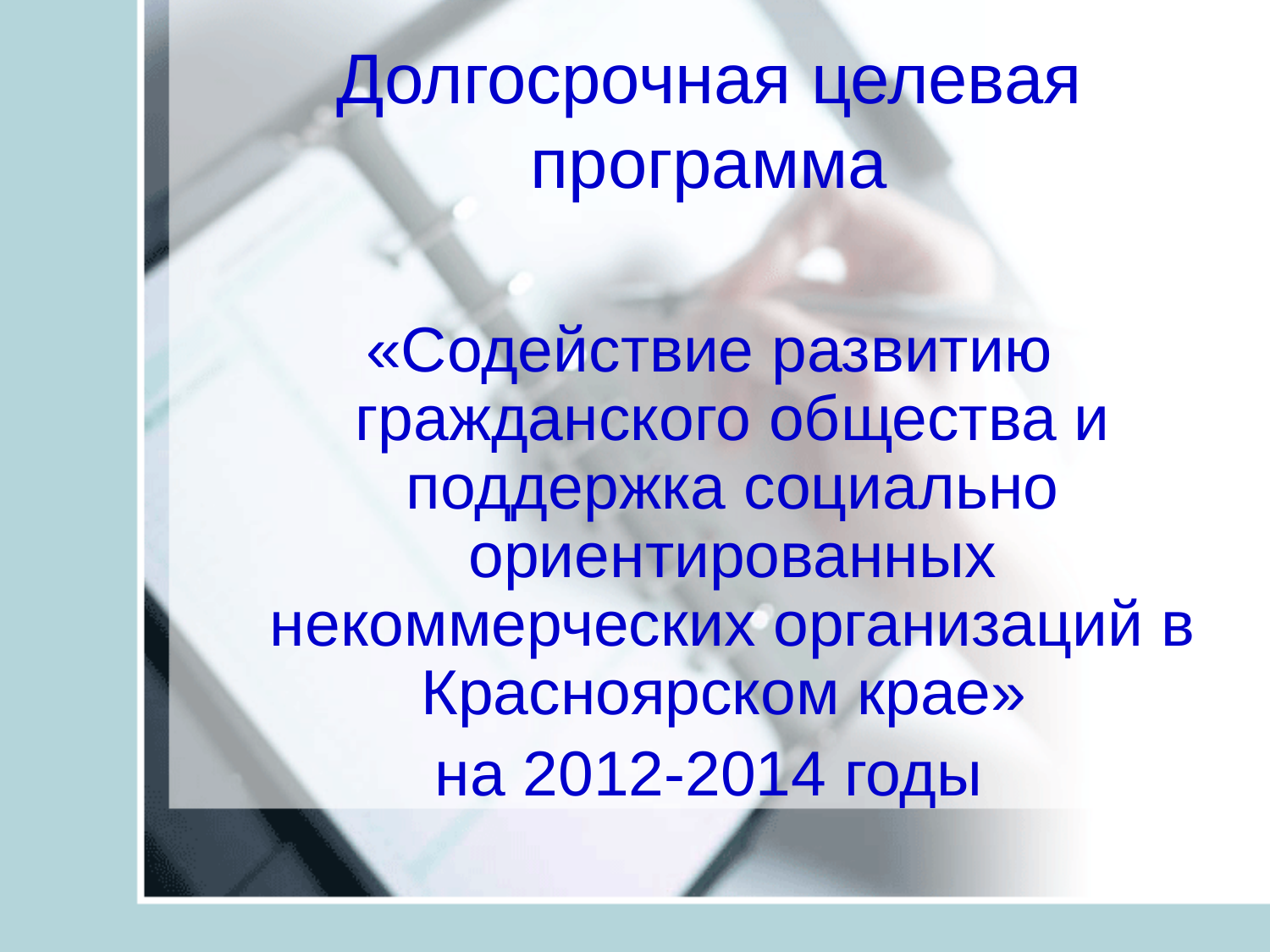

# Долгосрочная целевая программа

«Содействие развитию гражданского общества и поддержка социально ориентированных некоммерческих организаций в Красноярском крае»
на 2012-2014 годы